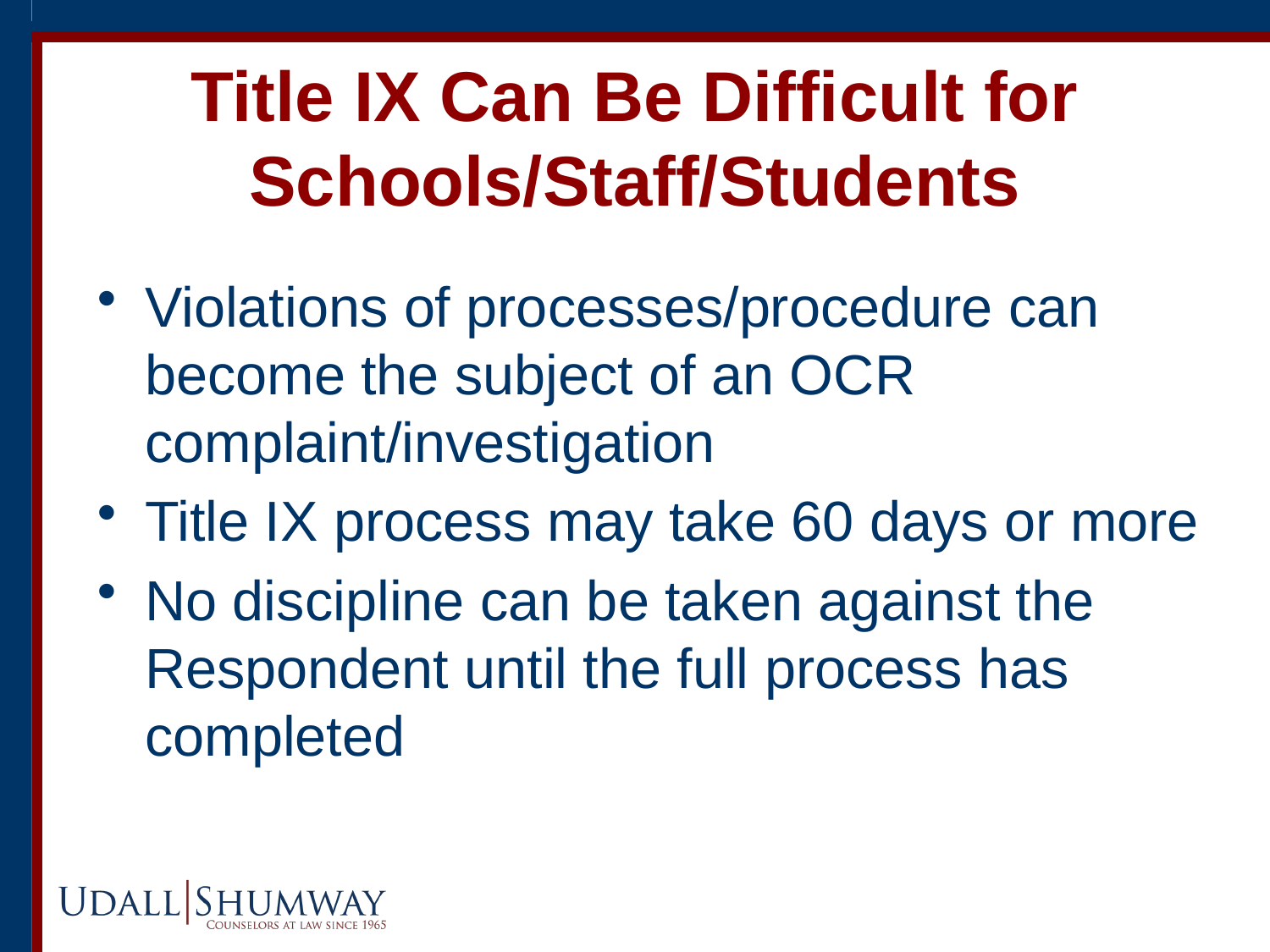

# Title IX Can Be Difficult for Schools/Staff/Students
Violations of processes/procedure can become the subject of an OCR complaint/investigation
Title IX process may take 60 days or more
No discipline can be taken against the Respondent until the full process has completed